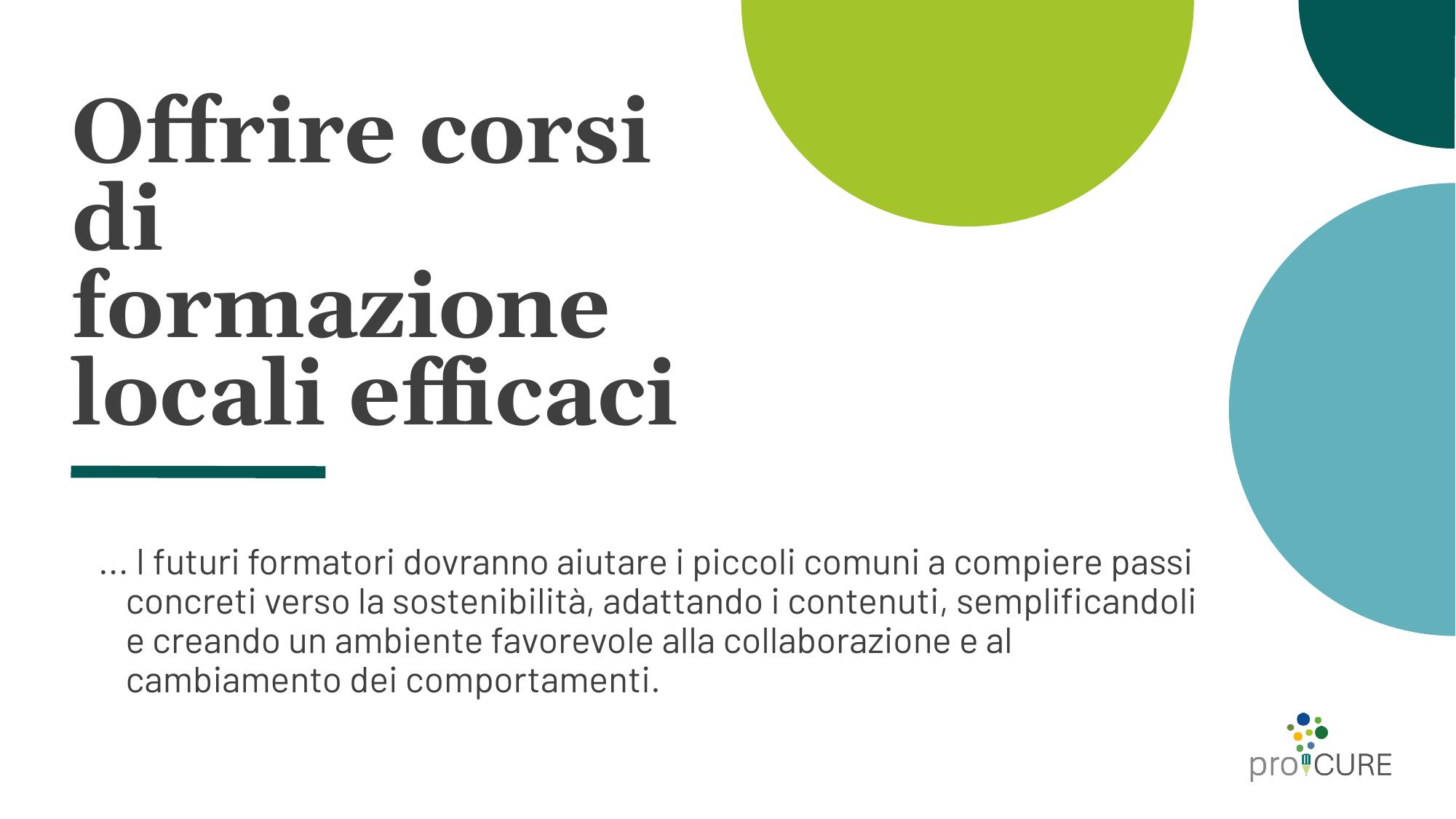

# Offrire corsi di formazione locali efficaci
... I futuri formatori dovranno aiutare i piccoli comuni a compiere passi concreti verso la sostenibilità, adattando i contenuti, semplificandoli e creando un ambiente favorevole alla collaborazione e al cambiamento dei comportamenti.